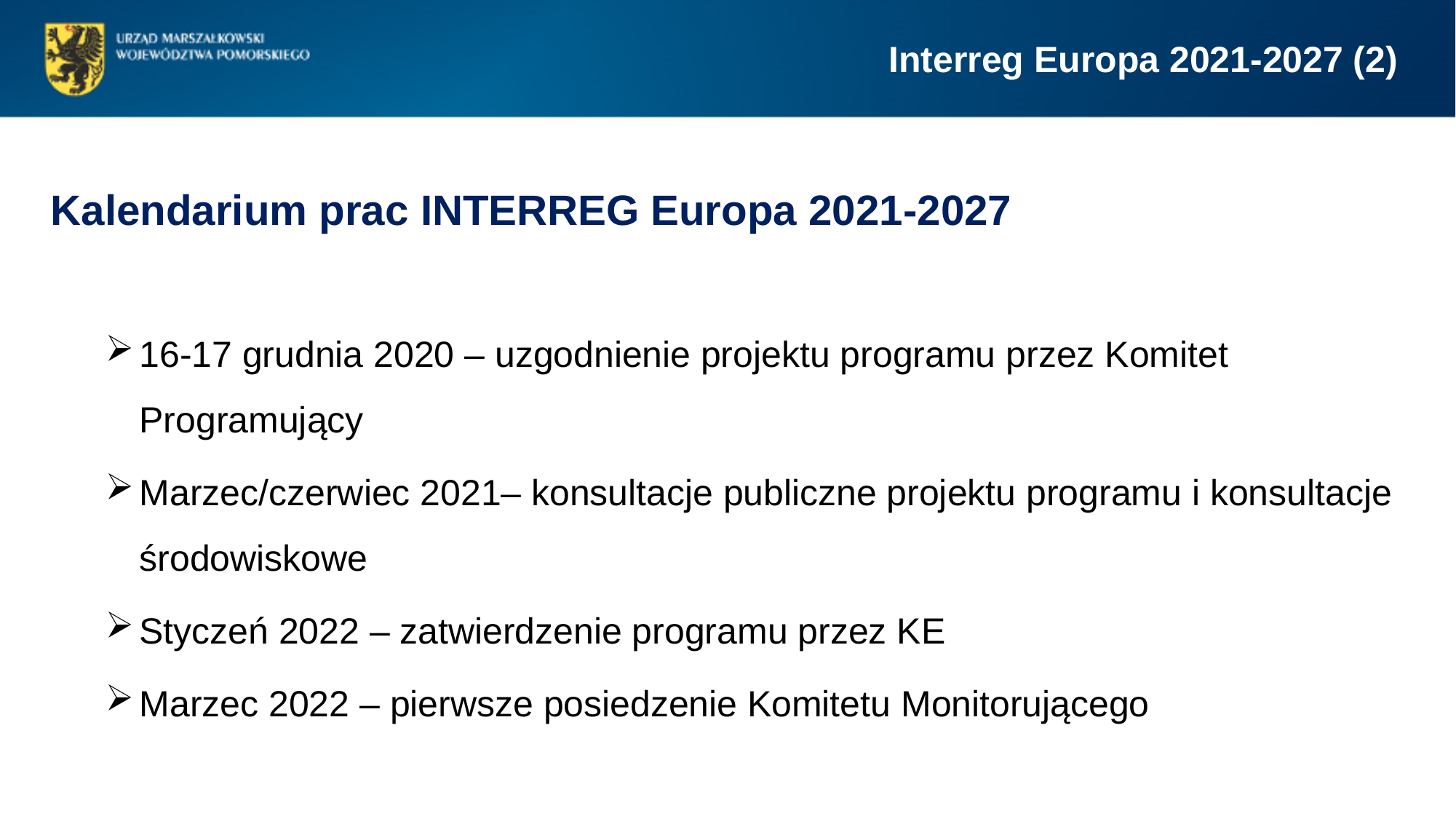

Interreg Europa 2021-2027 (2)
Kalendarium prac INTERREG Europa 2021-2027

16-17 grudnia 2020 – uzgodnienie projektu programu przez Komitet Programujący
Marzec/czerwiec 2021– konsultacje publiczne projektu programu i konsultacje środowiskowe
Styczeń 2022 – zatwierdzenie programu przez KE
Marzec 2022 – pierwsze posiedzenie Komitetu Monitorującego